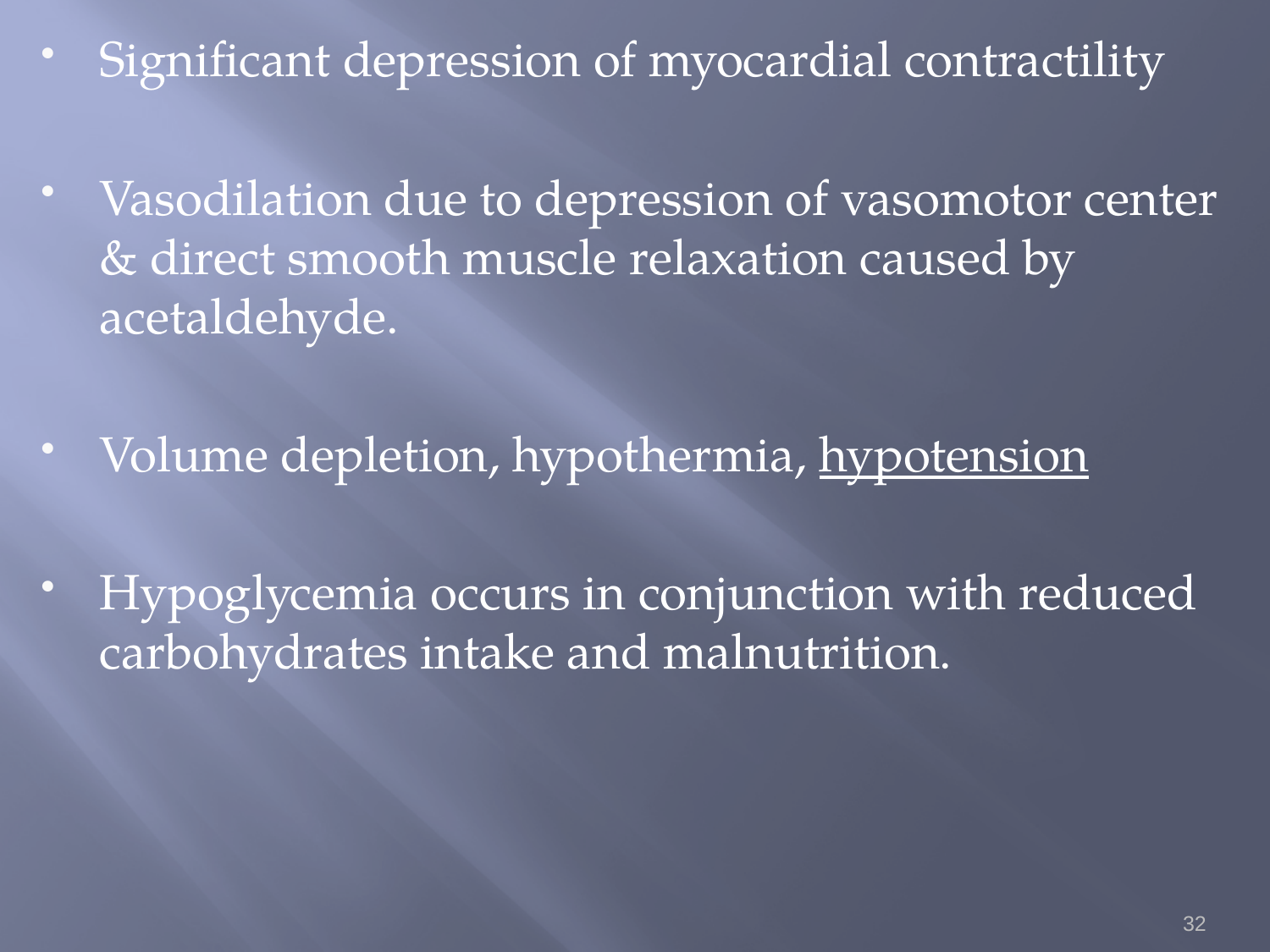

Significant depression of myocardial contractility

Vasodilation due to depression of vasomotor center & direct smooth muscle relaxation caused by acetaldehyde.

Volume depletion, hypothermia, hypotension

Hypoglycemia occurs in conjunction with reduced carbohydrates intake and malnutrition.
32